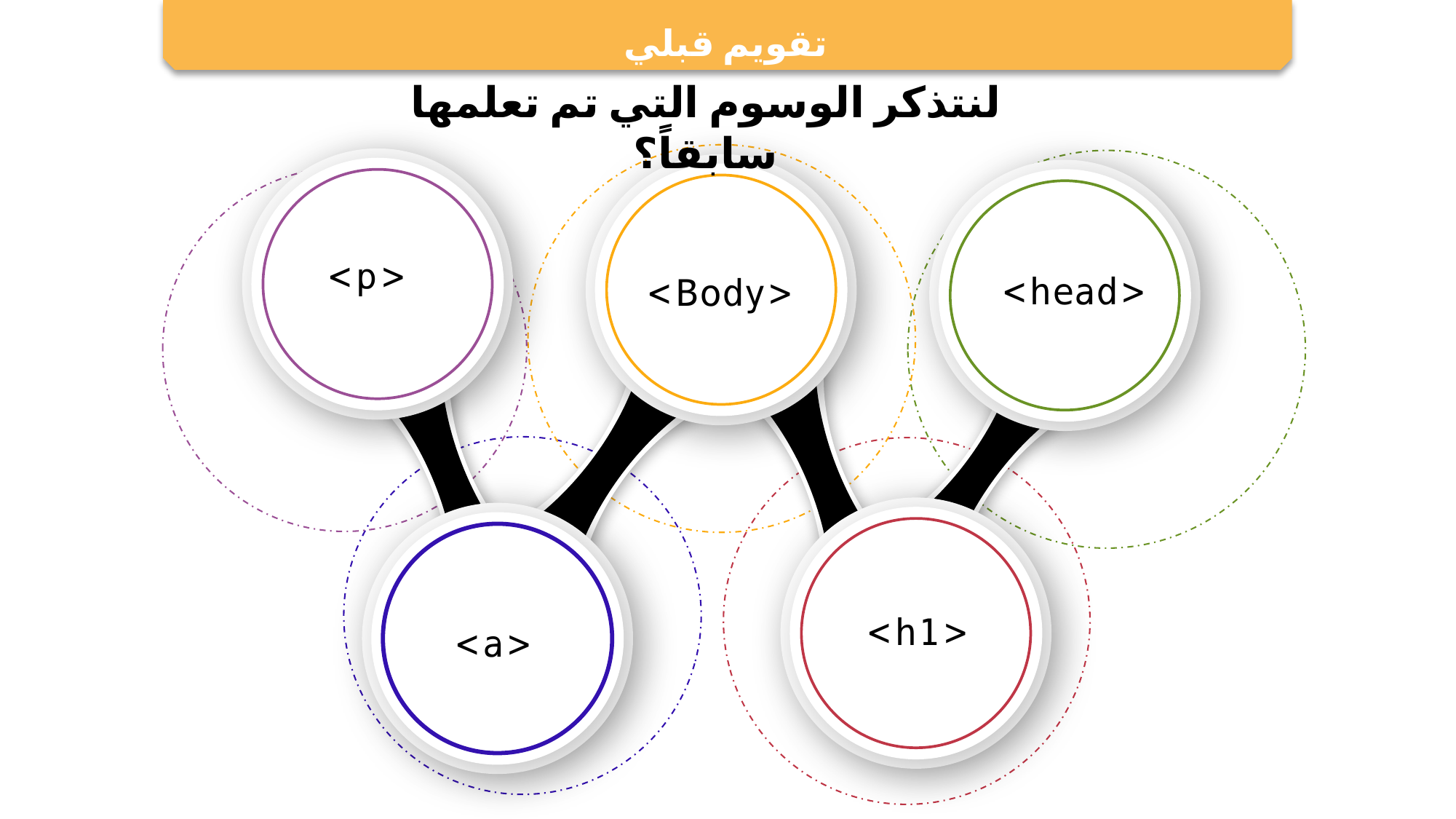

تقويم قبلي
لنتذكر الوسوم التي تم تعلمها سابقاً؟

<p>
<head>
<Body>

<h1>
<a>